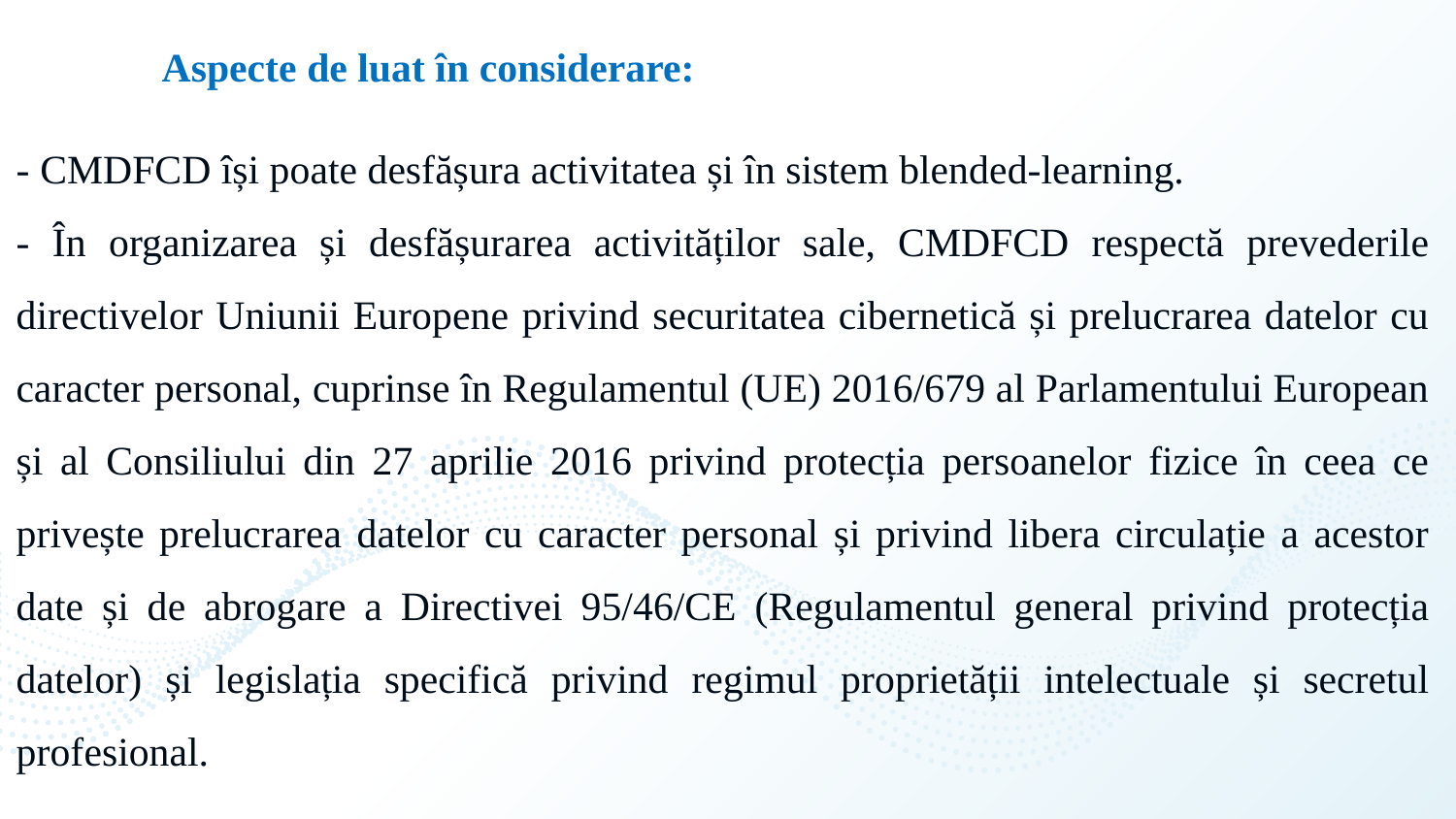

Aspecte de luat în considerare:

- CMDFCD își poate desfășura activitatea și în sistem blended-learning.
- În organizarea și desfășurarea activităților sale, CMDFCD respectă prevederile directivelor Uniunii Europene privind securitatea cibernetică și prelucrarea datelor cu caracter personal, cuprinse în Regulamentul (UE) 2016/679 al Parlamentului European și al Consiliului din 27 aprilie 2016 privind protecția persoanelor fizice în ceea ce privește prelucrarea datelor cu caracter personal și privind libera circulație a acestor date și de abrogare a Directivei 95/46/CE (Regulamentul general privind protecția datelor) și legislația specifică privind regimul proprietății intelectuale și secretul profesional.